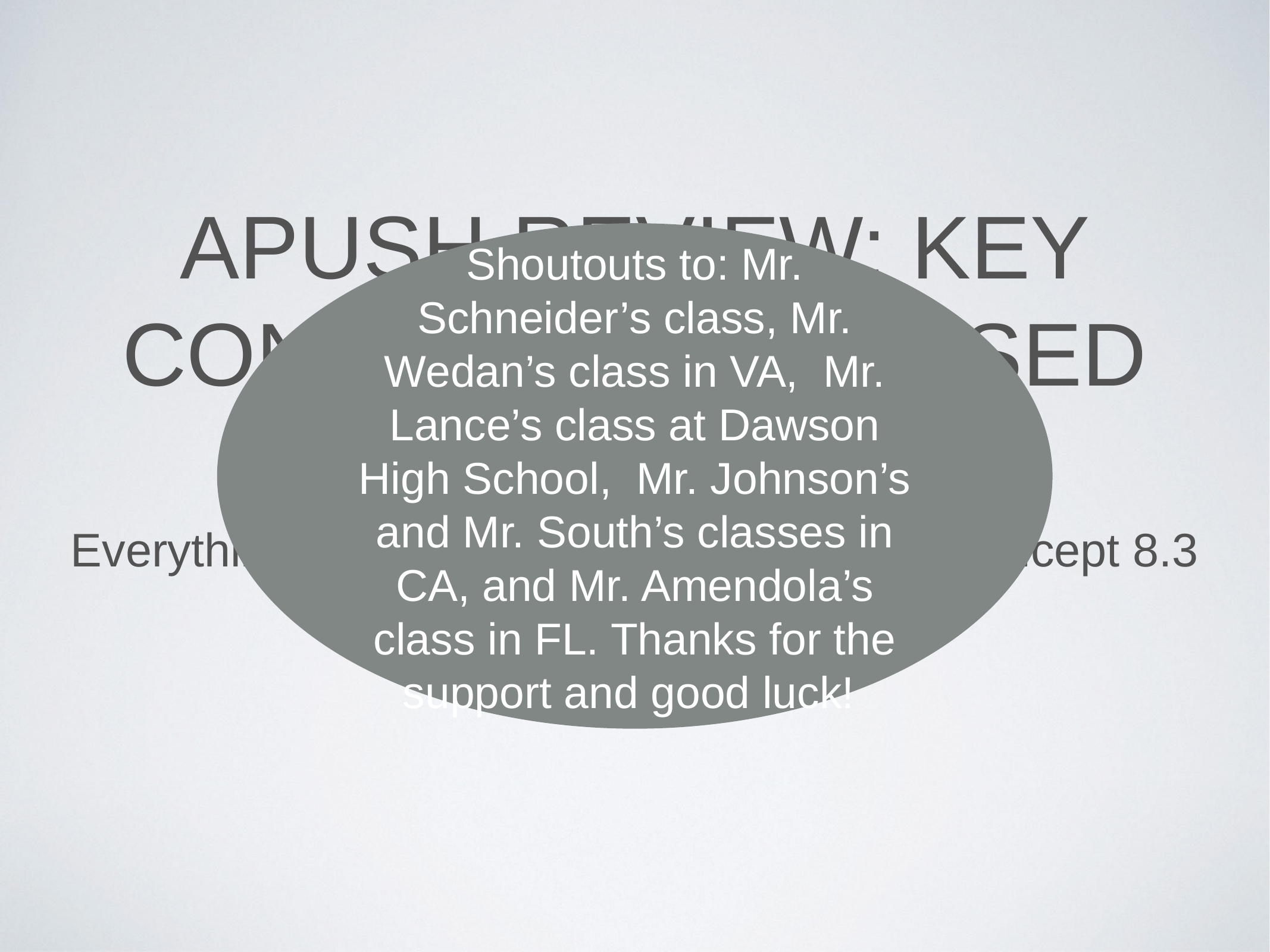

# APUSH Review: Key Concept 8.3, Revised Edition
Shoutouts to: Mr. Schneider’s class, Mr. Wedan’s class in VA,  Mr. Lance’s class at Dawson High School,  Mr. Johnson’s and Mr. South’s classes in CA, and Mr. Amendola’s class in FL. Thanks for the support and good luck!
Everything You Need To Know About Key Concept 8.3 To Succeed In APUSH